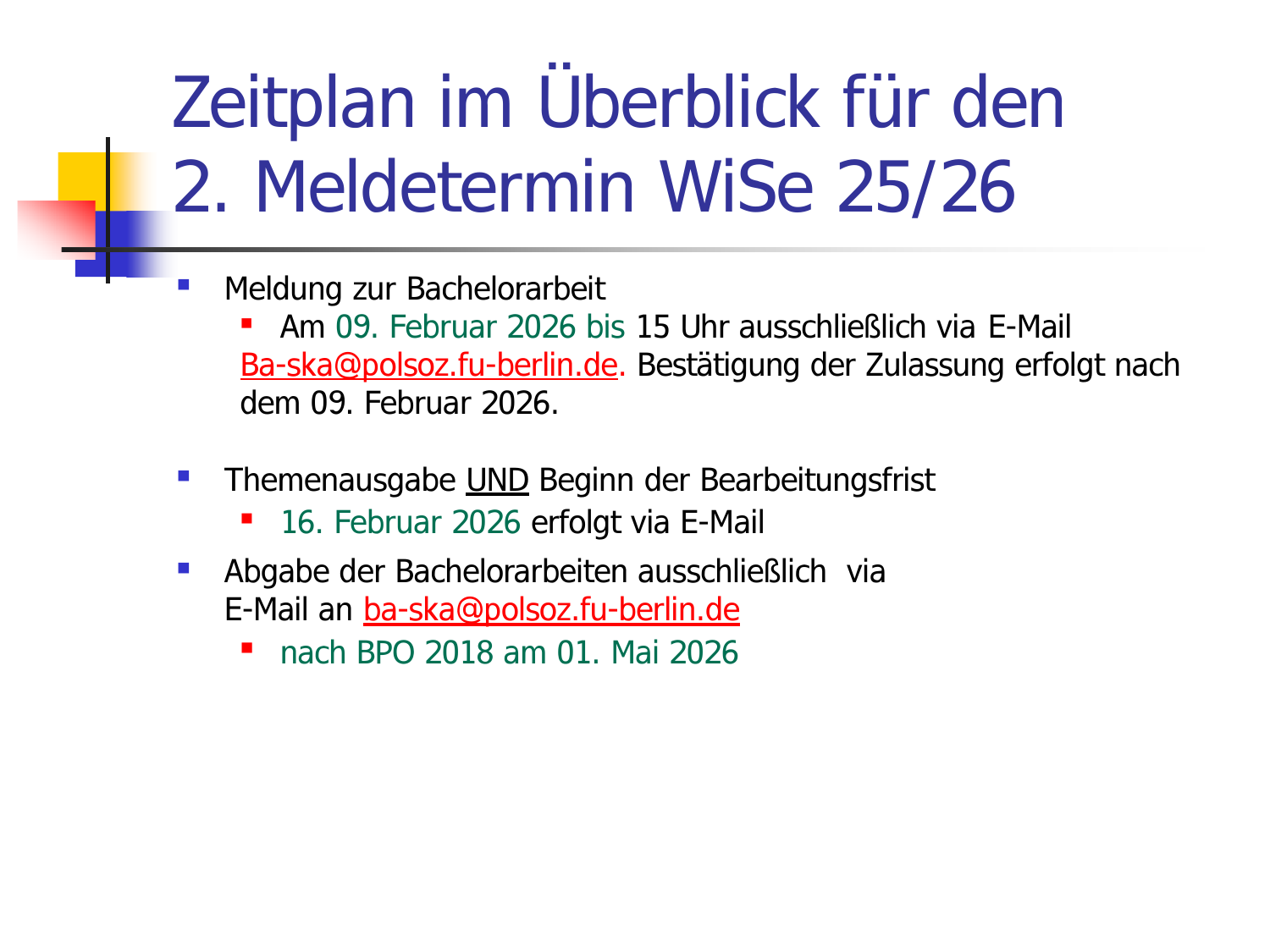

# Zeitplan im Überblick für den
2. Meldetermin WiSe 25/26
Meldung zur Bachelorarbeit
Am 09. Februar 2026 bis 15 Uhr ausschließlich via E-Mail
Ba-ska@polsoz.fu-berlin.de. Bestätigung der Zulassung erfolgt nach dem 09. Februar 2026.

Themenausgabe UND Beginn der Bearbeitungsfrist
16. Februar 2026 erfolgt via E-Mail
Abgabe der Bachelorarbeiten ausschließlich  via E-Mail an ba-ska@polsoz.fu-berlin.de
nach BPO 2018 am 01. Mai 2026